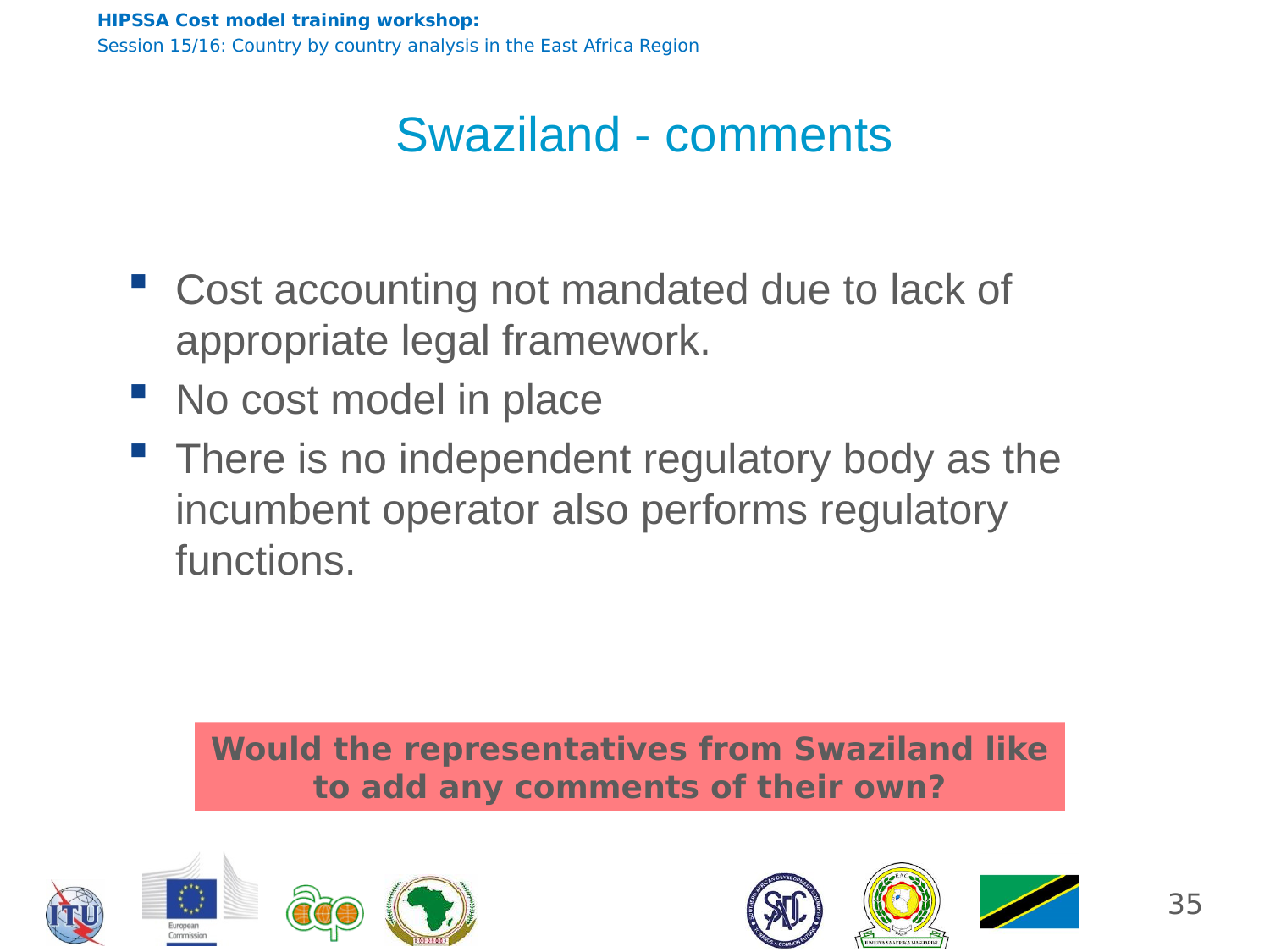

# Swaziland - comments

Cost accounting not mandated due to lack of appropriate legal framework.
No cost model in place
There is no independent regulatory body as the incumbent operator also performs regulatory functions.
Would the representatives from Swaziland like to add any comments of their own?
35